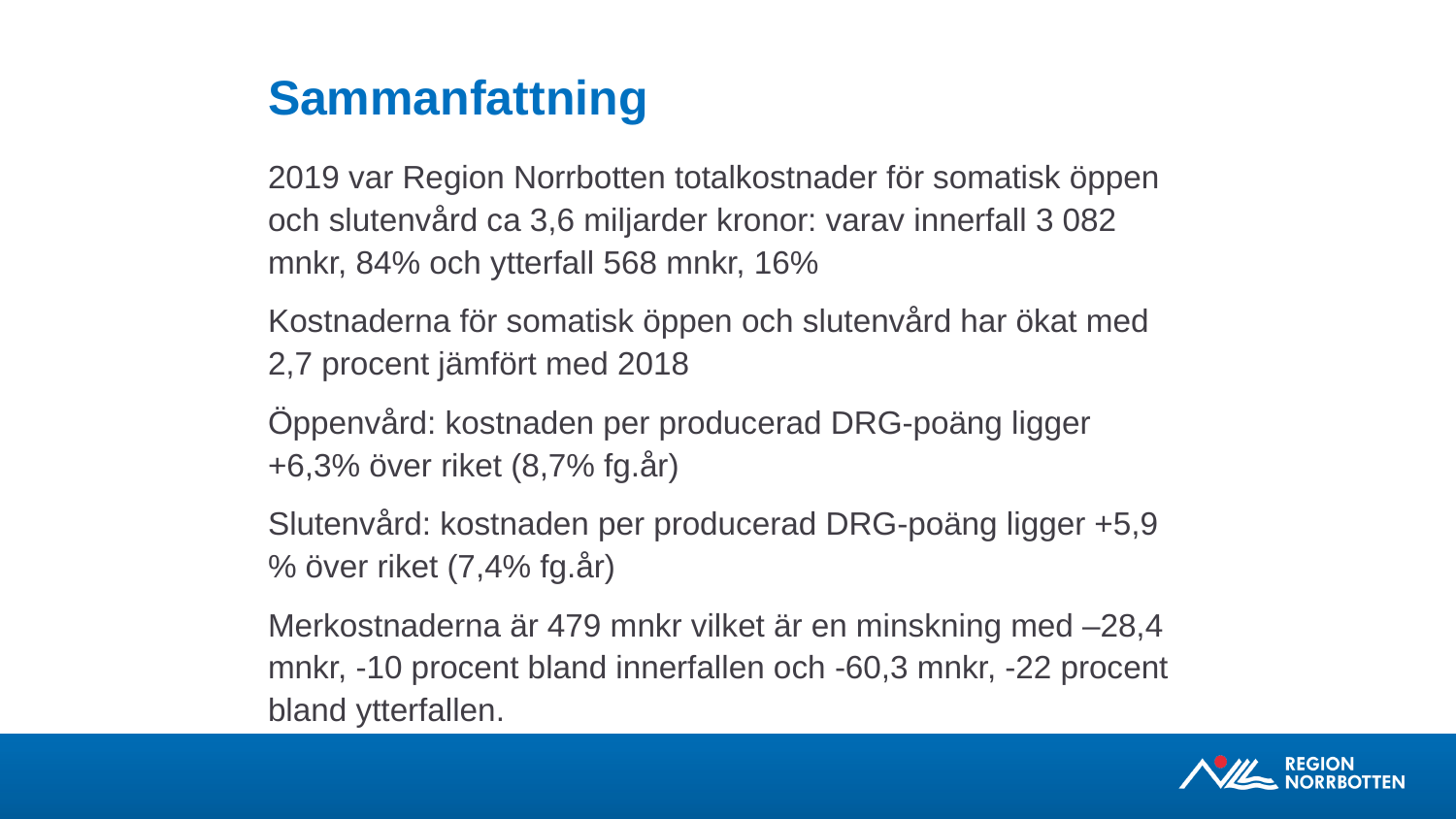

# Sammanfattning
2019 var Region Norrbotten totalkostnader för somatisk öppen och slutenvård ca 3,6 miljarder kronor: varav innerfall 3 082 mnkr, 84% och ytterfall 568 mnkr, 16%
Kostnaderna för somatisk öppen och slutenvård har ökat med 2,7 procent jämfört med 2018
Öppenvård: kostnaden per producerad DRG-poäng ligger +6,3% över riket (8,7% fg.år)
Slutenvård: kostnaden per producerad DRG-poäng ligger +5,9 % över riket (7,4% fg.år)
Merkostnaderna är 479 mnkr vilket är en minskning med –28,4 mnkr, -10 procent bland innerfallen och -60,3 mnkr, -22 procent bland ytterfallen.